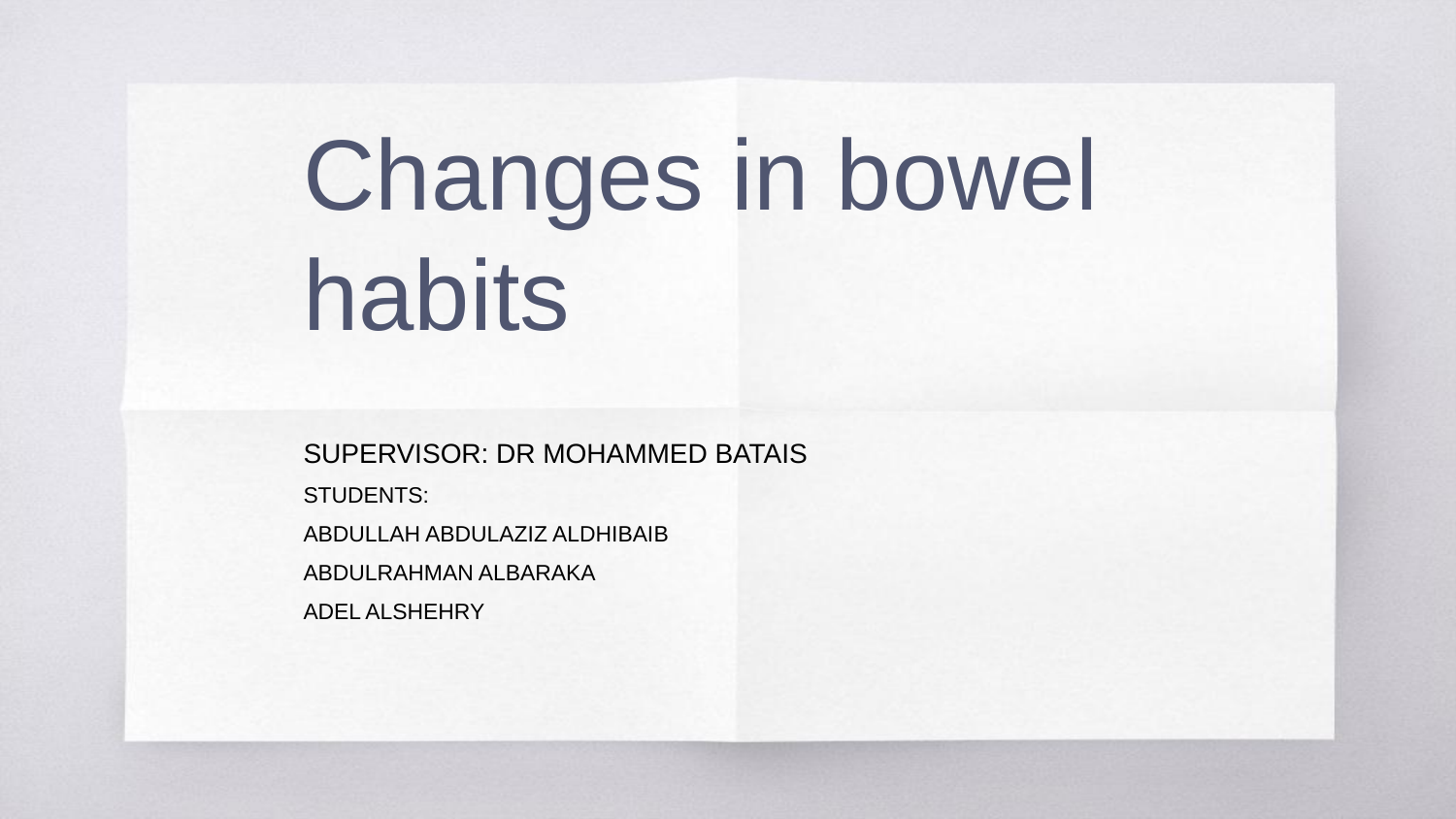

# Changes in bowel habits
Supervisor: Dr Mohammed Batais
Students:
Abdullah abdulaziz aldhibaib
Abdulrahman albaraka
Adel alshehry